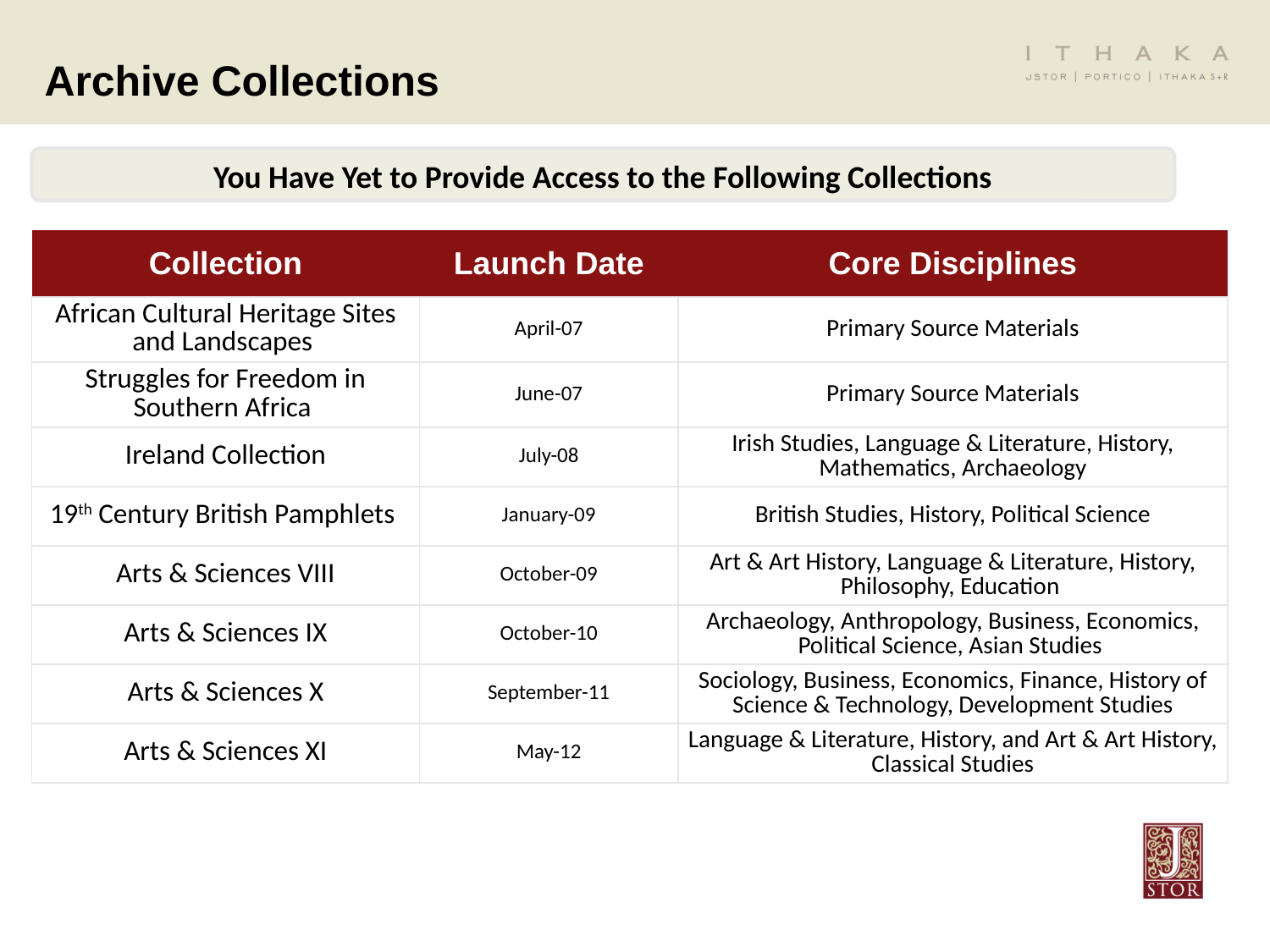

# Archive Collections
You Have Yet to Provide Access to the Following Collections
| Collection | Launch Date | Core Disciplines |
| --- | --- | --- |
| African Cultural Heritage Sites and Landscapes | April-07 | Primary Source Materials |
| Struggles for Freedom in Southern Africa | June-07 | Primary Source Materials |
| Ireland Collection | July-08 | Irish Studies, Language & Literature, History, Mathematics, Archaeology |
| 19th Century British Pamphlets | January-09 | British Studies, History, Political Science |
| Arts & Sciences VIII | October-09 | Art & Art History, Language & Literature, History, Philosophy, Education |
| Arts & Sciences IX | October-10 | Archaeology, Anthropology, Business, Economics, Political Science, Asian Studies |
| Arts & Sciences X | September-11 | Sociology, Business, Economics, Finance, History of Science & Technology, Development Studies |
| Arts & Sciences XI | May-12 | Language & Literature, History, and Art & Art History, Classical Studies |